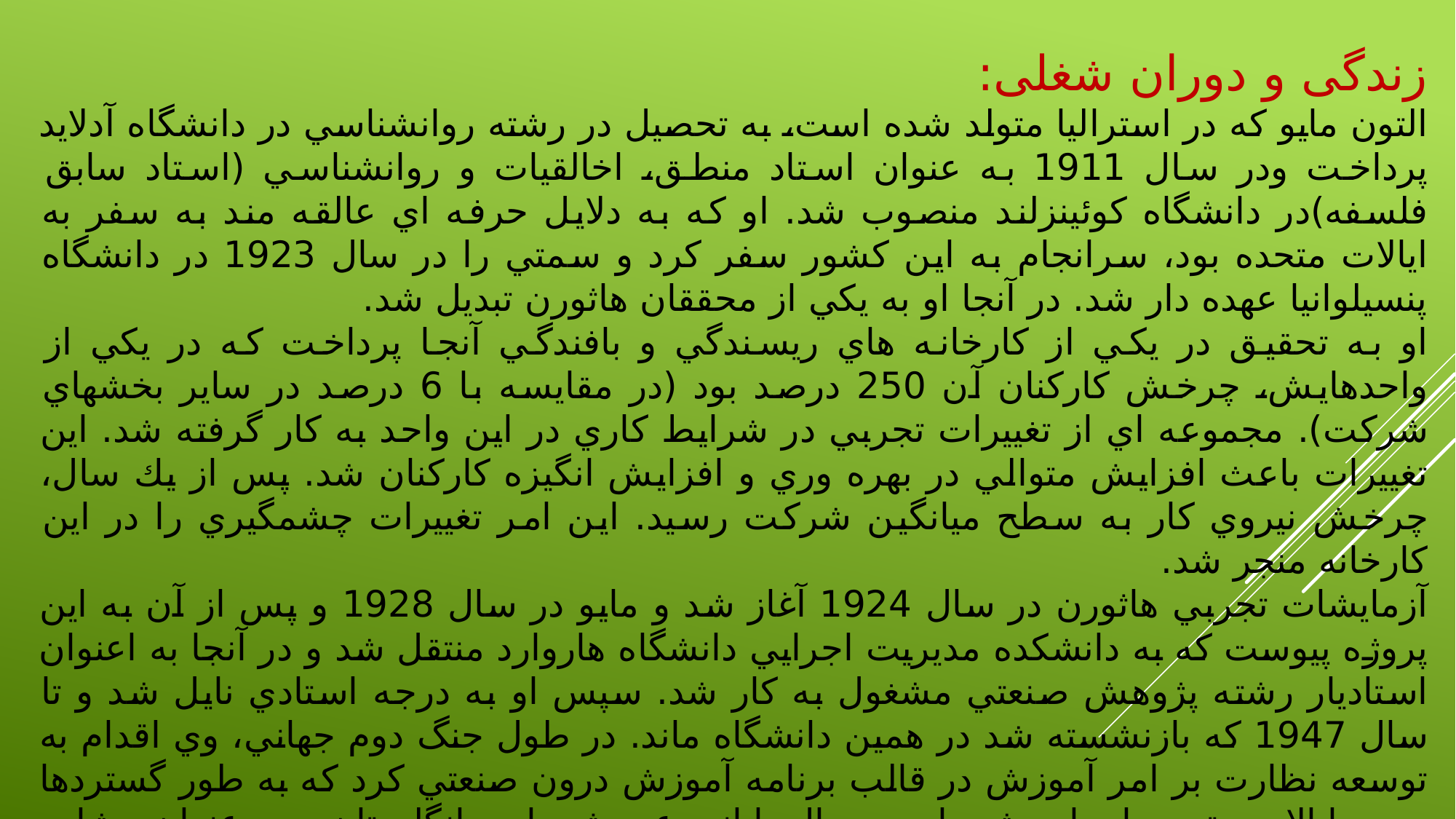

زندگی و دوران شغلی:
التون مايو كه در استراليا متولد شده است، به تحصيل در رشته روانشناسي در دانشگاه آدلايد پرداخت ودر سال 1911 به عنوان استاد منطق، اخالقيات و روانشناسي (استاد سابق فلسفه)در دانشگاه كوئينزلند منصوب شد. او كه به دلایل حرفه اي عالقه مند به سفر به ايالات متحده بود، سرانجام به اين كشور سفر كرد و سمتي را در سال 1923 در دانشگاه پنسيلوانيا عهده دار شد. در آنجا او به يكي از محققان هاثورن تبديل شد.
او به تحقيق در يكي از كارخانه هاي ريسندگي و بافندگي آنجا پرداخت كه در يكي از واحدهايش، چرخش كاركنان آن 250 درصد بود (در مقايسه با 6 درصد در ساير بخشهاي شركت). مجموعه اي از تغييرات تجربي در شرايط كاري در اين واحد به كار گرفته شد. اين تغييرات باعث افزايش متوالي در بهره وري و افزايش انگيزه كاركنان شد. پس از يك سال، چرخش نيروي كار به سطح ميانگين شركت رسيد. اين امر تغييرات چشمگيري را در اين كارخانه منجر شد.
آزمايشات تجربي هاثورن در سال 1924 آغاز شد و مايو در سال 1928 و پس از آن به اين پروژه پيوست كه به دانشكده مديريت اجرايي دانشگاه هاروارد منتقل شد و در آنجا به اعنوان استاديار رشته پژوهش صنعتي مشغول به كار شد. سپس او به درجه استادي نايل شد و تا سال 1947 كه بازنشسته شد در همين دانشگاه ماند. در طول جنگ دوم جهاني، وي اقدام به توسعه نظارت بر امر آموزش در قالب برنامه آموزش درون صنعتي كرد كه به طور گستردها ي در ايالات متحده اجرا ميشد. او دو سال پاياني عمرش را در انگلستان و به عنوان مشاور دولت در خصوص مسايل درون صنعتي سپري كرد.